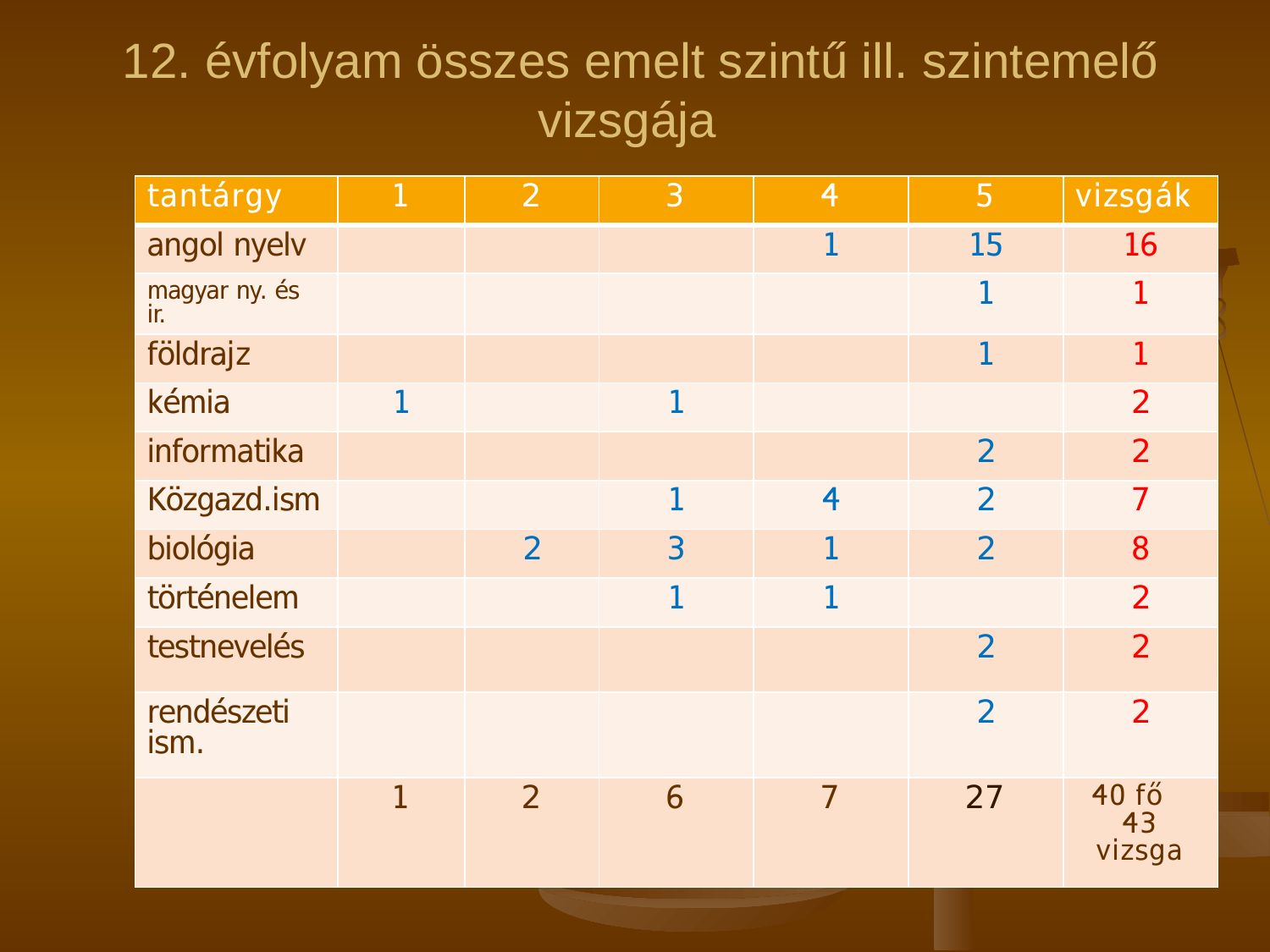

# 12. évfolyam összes emelt szintű ill. szintemelő vizsgája
| tantárgy | 1 | 2 | 3 | 4 | 5 | vizsgák |
| --- | --- | --- | --- | --- | --- | --- |
| angol nyelv |  |  |  | 1 | 15 | 16 |
| magyar ny. és ir. |  |  |  |  | 1 | 1 |
| földrajz |  |  |  |  | 1 | 1 |
| kémia | 1 |  | 1 |  |  | 2 |
| informatika |  |  |  |  | 2 | 2 |
| Közgazd.ism |  |  | 1 | 4 | 2 | 7 |
| biológia |  | 2 | 3 | 1 | 2 | 8 |
| történelem |  |  | 1 | 1 |  | 2 |
| testnevelés |  |  |  |  | 2 | 2 |
| rendészeti ism. |  |  |  |  | 2 | 2 |
|  | 1 | 2 | 6 | 7 | 27 | 40 fő 43 vizsga |